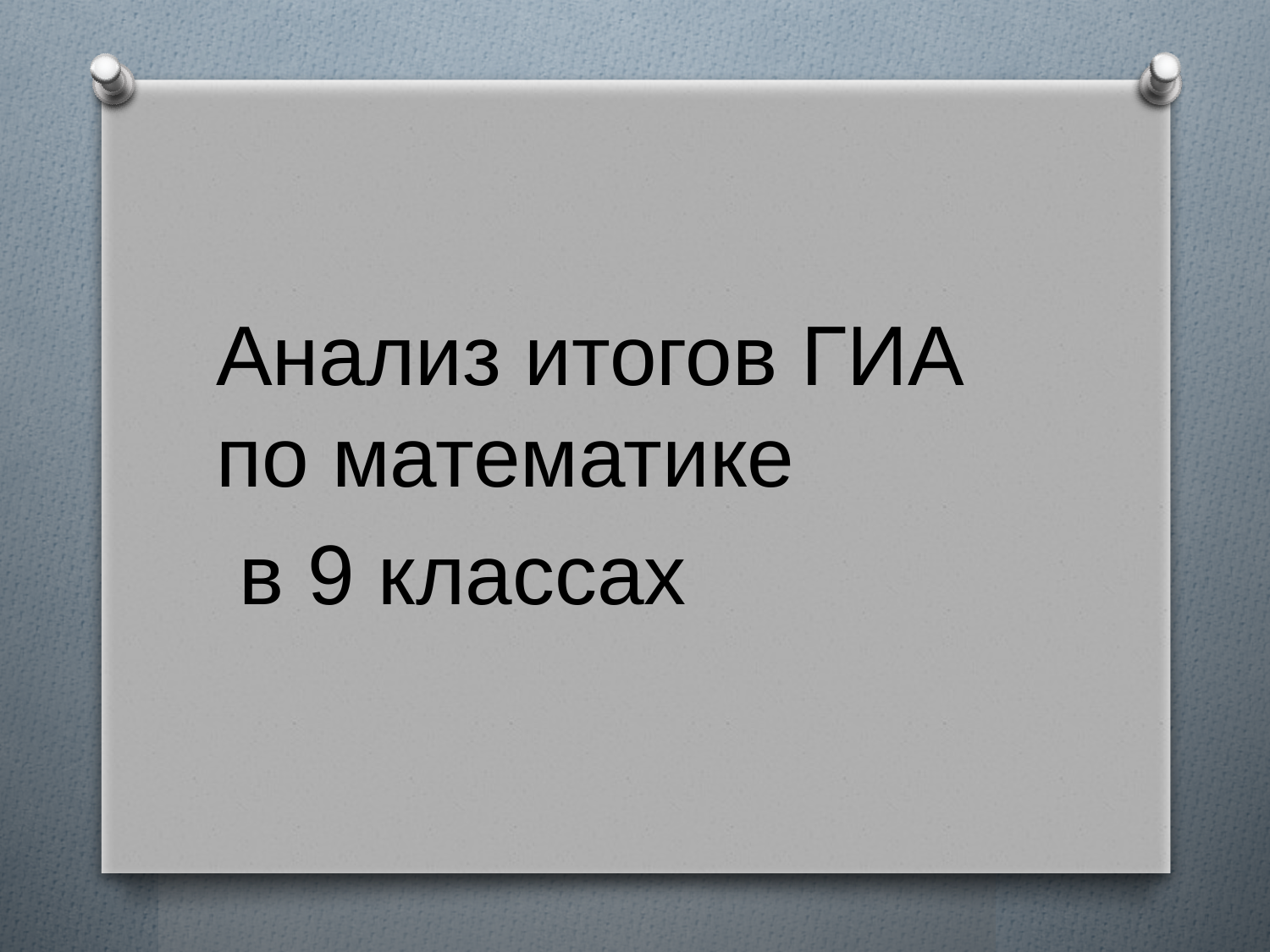

#
Анализ итогов ГИА по математике
 в 9 классах